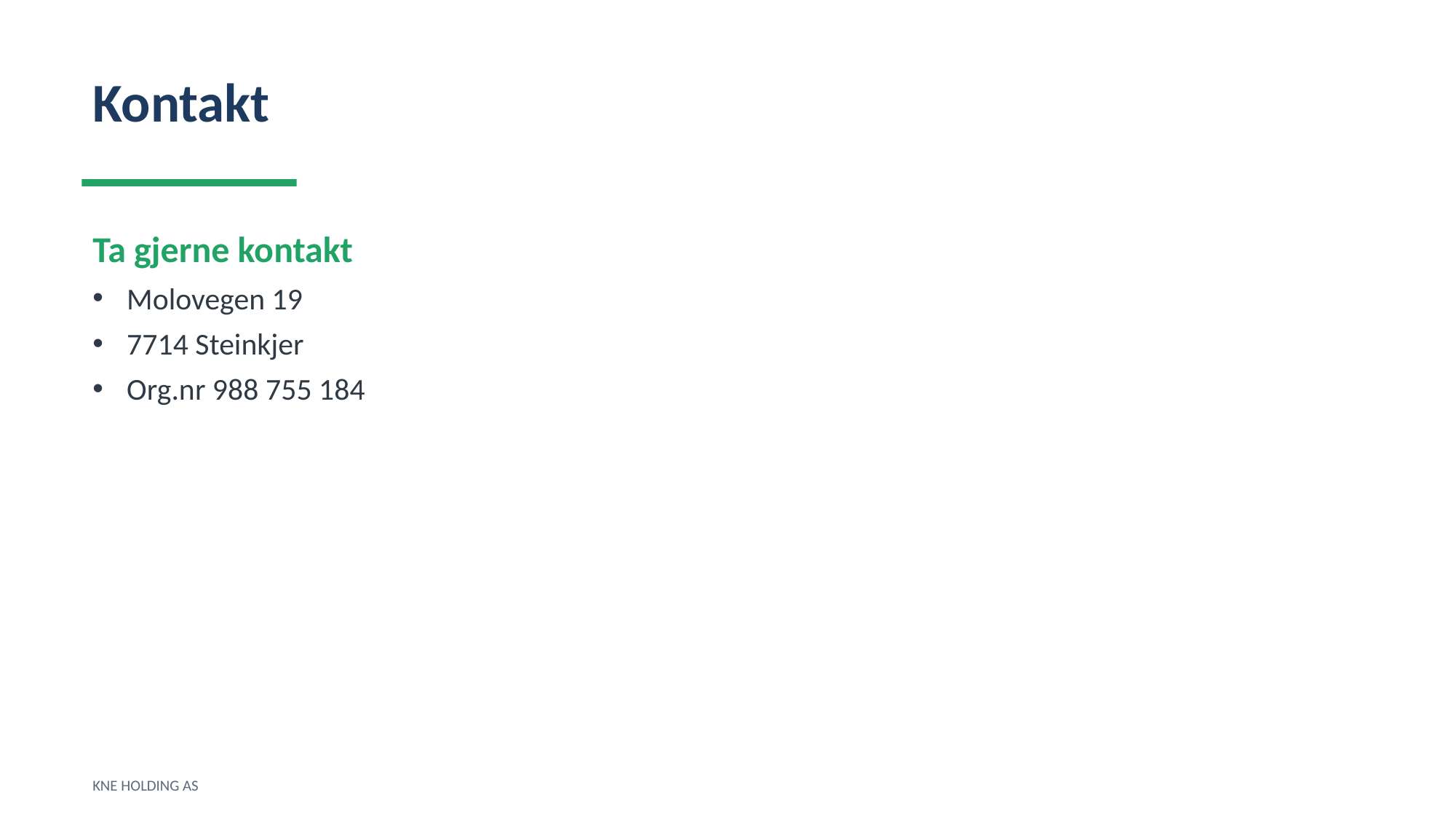

Kontakt

Ta gjerne kontakt
Molovegen 19
7714 Steinkjer
Org.nr 988 755 184
KNE HOLDING AS